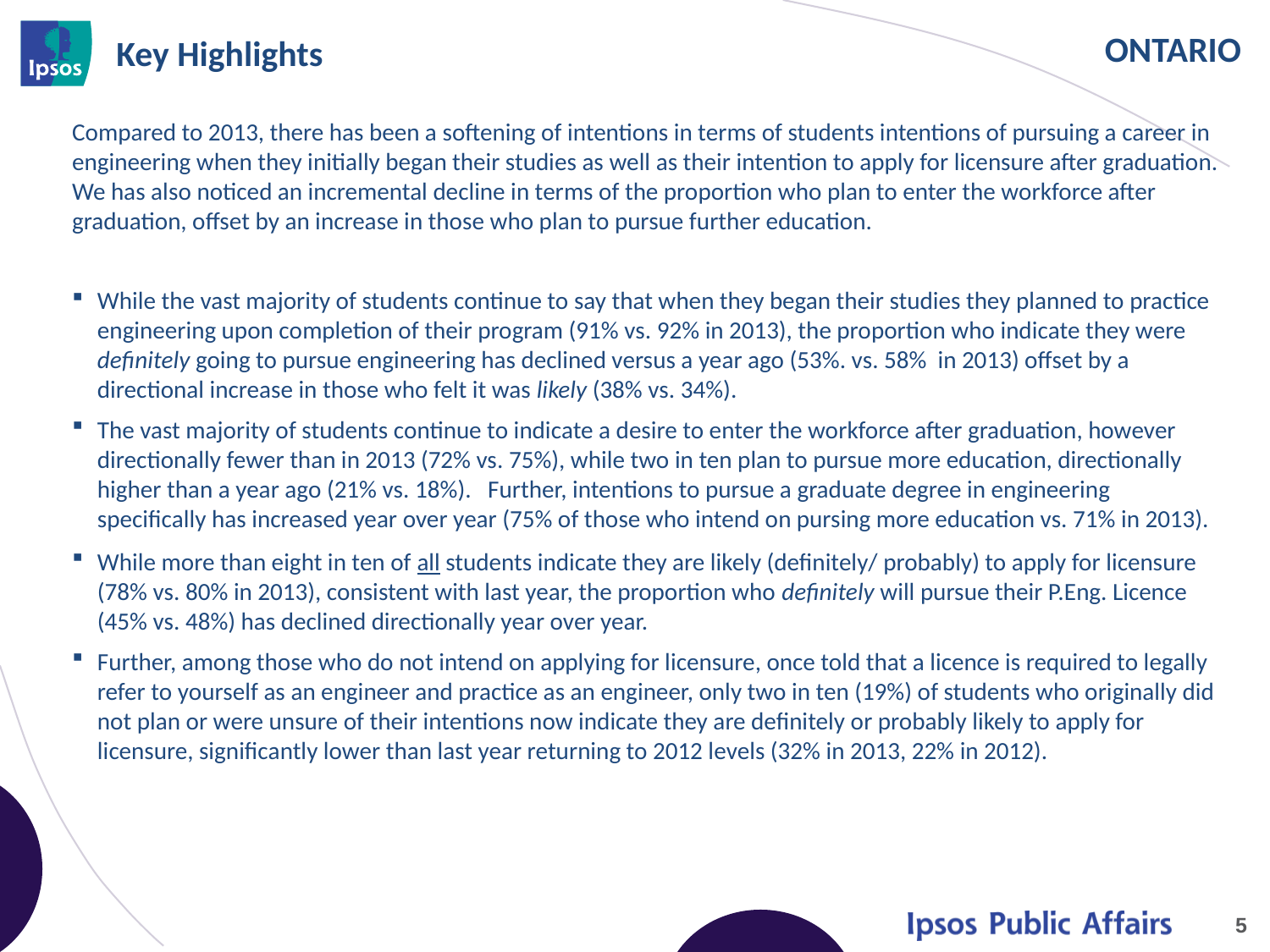

# Key Highlights
Compared to 2013, there has been a softening of intentions in terms of students intentions of pursuing a career in engineering when they initially began their studies as well as their intention to apply for licensure after graduation.  We has also noticed an incremental decline in terms of the proportion who plan to enter the workforce after graduation, offset by an increase in those who plan to pursue further education.

While the vast majority of students continue to say that when they began their studies they planned to practice engineering upon completion of their program (91% vs. 92% in 2013), the proportion who indicate they were definitely going to pursue engineering has declined versus a year ago (53%. vs. 58%  in 2013) offset by a directional increase in those who felt it was likely (38% vs. 34%).
The vast majority of students continue to indicate a desire to enter the workforce after graduation, however directionally fewer than in 2013 (72% vs. 75%), while two in ten plan to pursue more education, directionally higher than a year ago (21% vs. 18%).   Further, intentions to pursue a graduate degree in engineering specifically has increased year over year (75% of those who intend on pursing more education vs. 71% in 2013).
While more than eight in ten of all students indicate they are likely (definitely/ probably) to apply for licensure (78% vs. 80% in 2013), consistent with last year, the proportion who definitely will pursue their P.Eng. Licence (45% vs. 48%) has declined directionally year over year.
Further, among those who do not intend on applying for licensure, once told that a licence is required to legally refer to yourself as an engineer and practice as an engineer, only two in ten (19%) of students who originally did not plan or were unsure of their intentions now indicate they are definitely or probably likely to apply for licensure, significantly lower than last year returning to 2012 levels (32% in 2013, 22% in 2012).

5